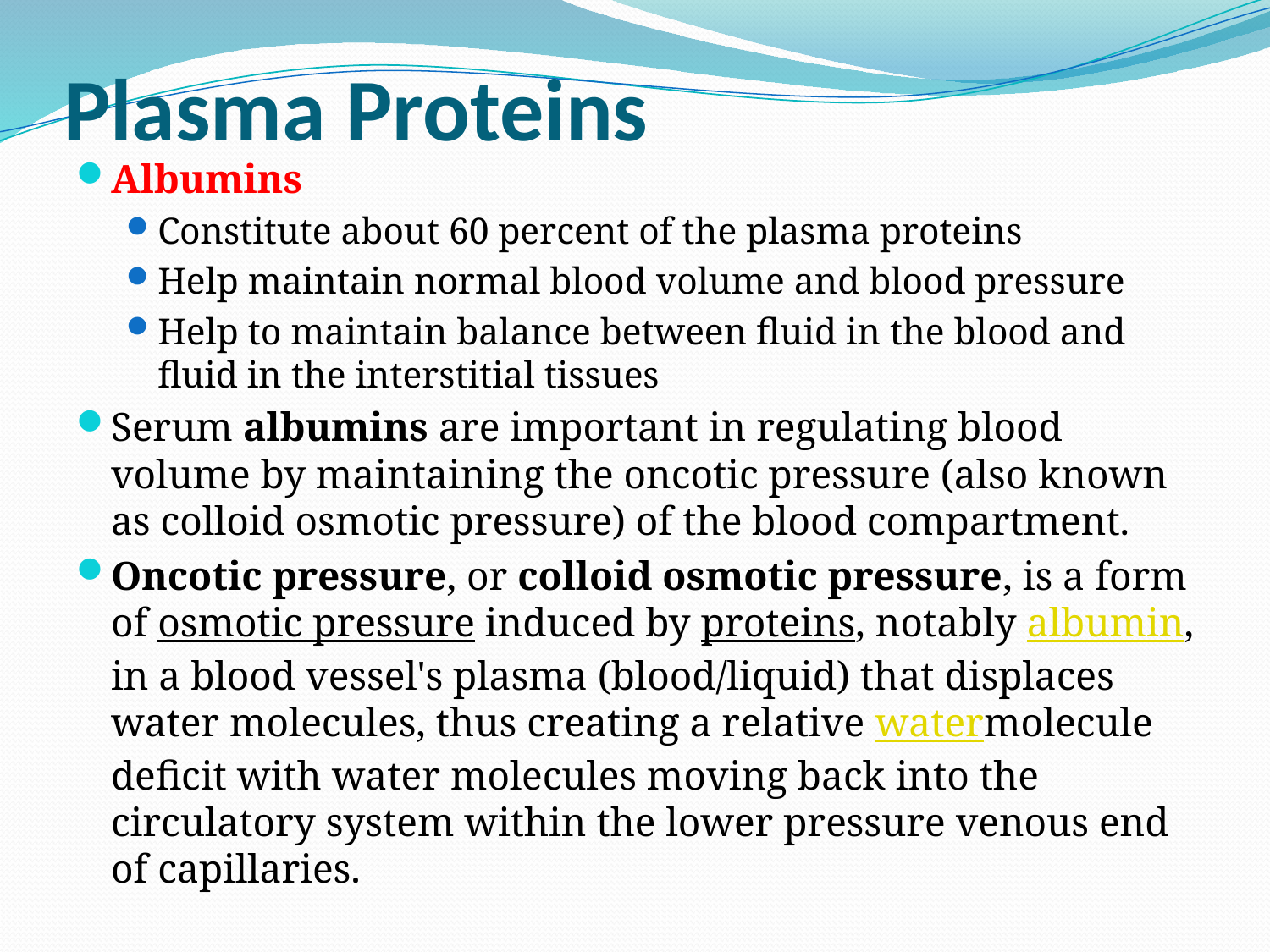

# Plasma Proteins
Albumins
Constitute about 60 percent of the plasma proteins
Help maintain normal blood volume and blood pressure
Help to maintain balance between fluid in the blood and fluid in the interstitial tissues
Serum albumins are important in regulating blood volume by maintaining the oncotic pressure (also known as colloid osmotic pressure) of the blood compartment.
Oncotic pressure, or colloid osmotic pressure, is a form of osmotic pressure induced by proteins, notably albumin, in a blood vessel's plasma (blood/liquid) that displaces water molecules, thus creating a relative watermolecule deficit with water molecules moving back into the circulatory system within the lower pressure venous end of capillaries.